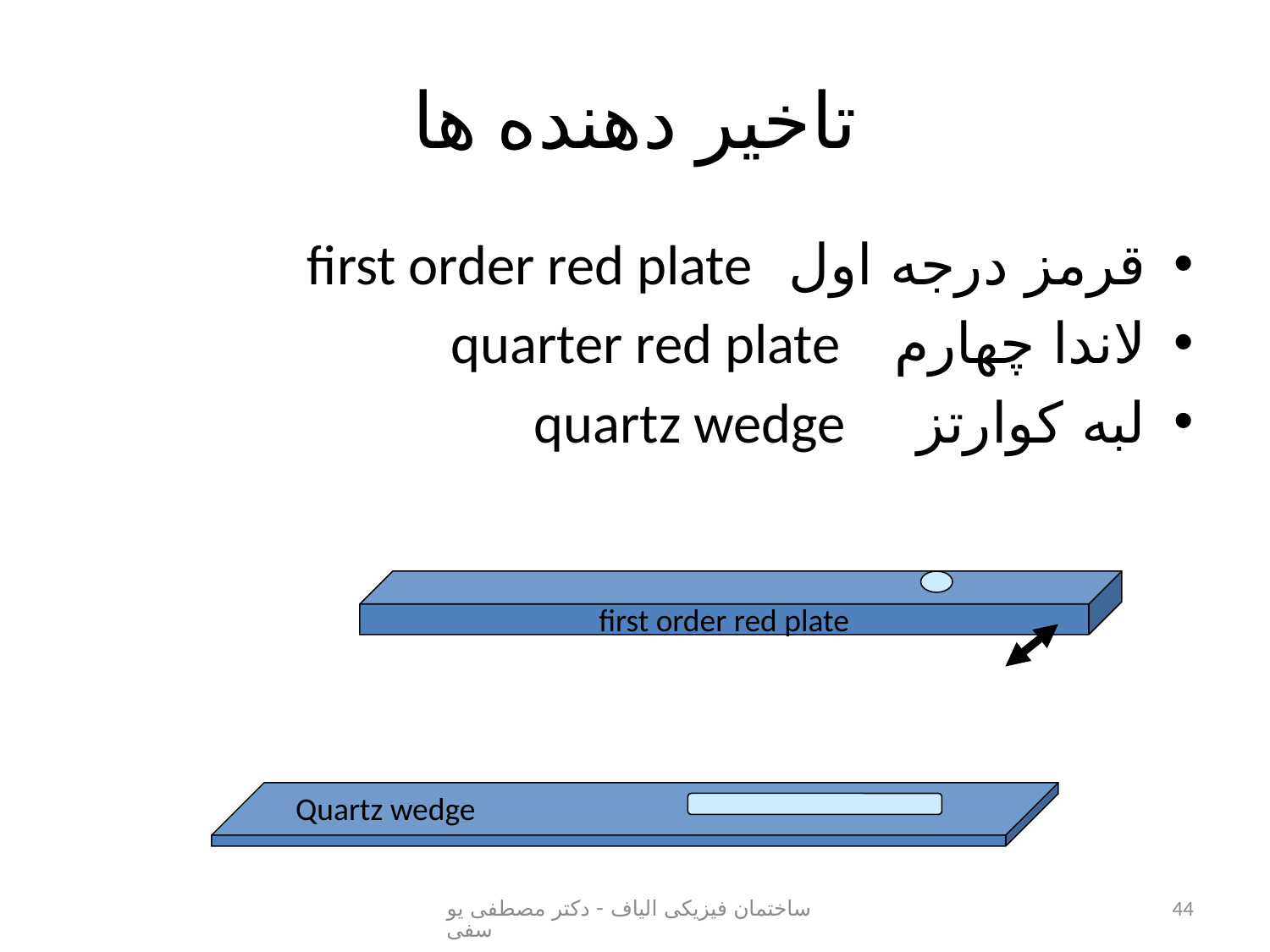

# تاخير دهنده ها
قرمز درجه اول  first order red plate
لاندا چهارم   quarter red plate
لبه كوارتز    quartz wedge
first order red plate

Quartz wedge

ساختمان فیزیکی الیاف - دکتر مصطفی یوسفی
44